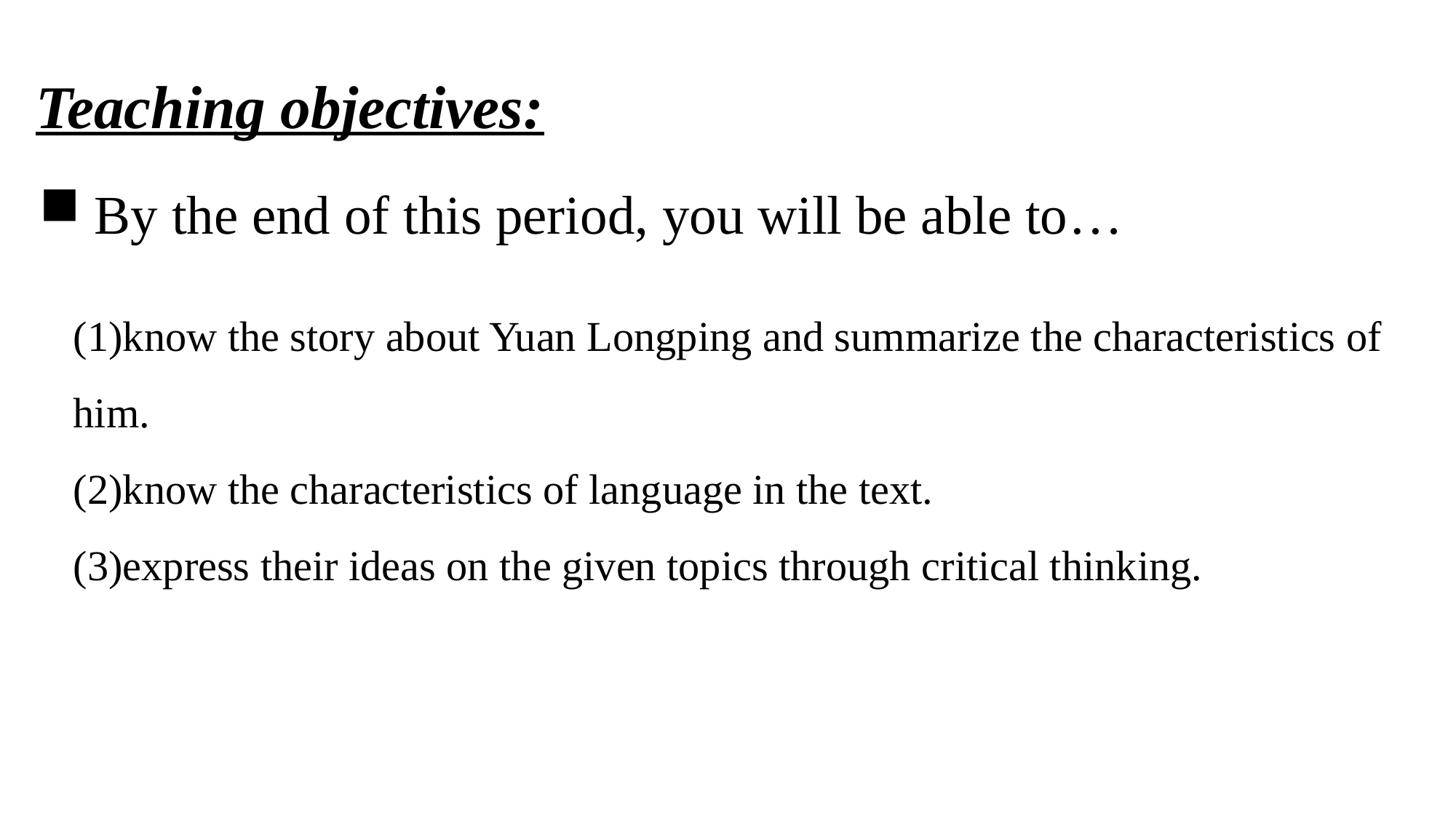

Teaching objectives:
By the end of this period, you will be able to…
(1)know the story about Yuan Longping and summarize the characteristics of him.
(2)know the characteristics of language in the text.
(3)express their ideas on the given topics through critical thinking.